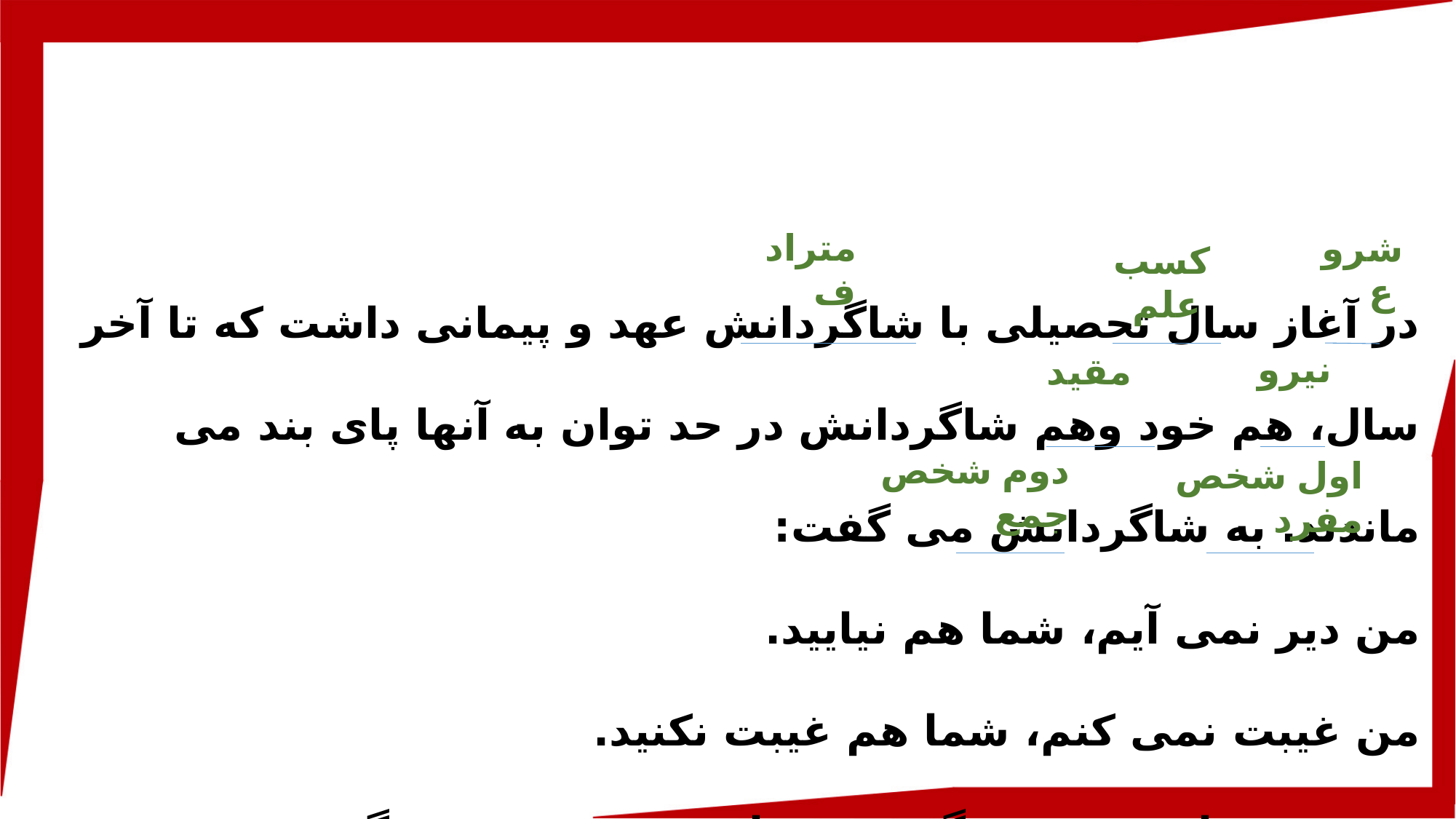

مترادف
شروع
کسب علم
در آغاز سال تحصیلی با شاگردانش عهد و پیمانی داشت که تا آخر سال، هم خود وهم شاگردانش در حد توان به آنها پای بند می ماندند. به شاگردانش می گفت:
من دیر نمی آیم، شما هم نیایید.
من غیبت نمی کنم، شما هم غیبت نکنید.
من به شما دروغ نمی گویم، شما هم به من دروغ نگویید.
نیرو
مقید
دوم شخص جمع
اول شخص مفرد